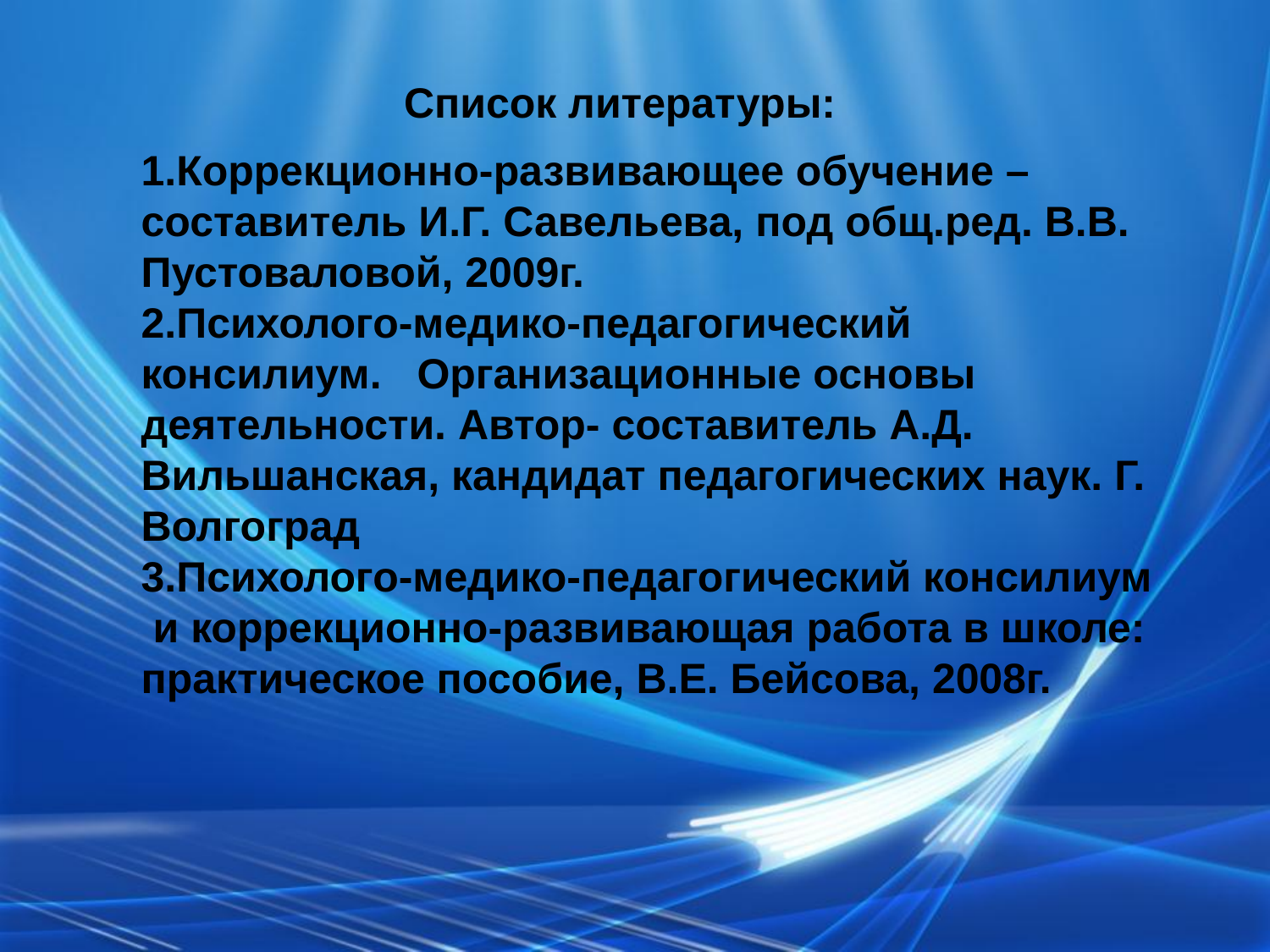

Список литературы:

Коррекционно-развивающее обучение – составитель И.Г. Савельева, под общ.ред. В.В. Пустоваловой, 2009г.
Психолого-медико-педагогический консилиум.   Организационные основы деятельности. Автор- составитель А.Д. Вильшанская, кандидат педагогических наук. Г. Волгоград
Психолого-медико-педагогический консилиум  и коррекционно-развивающая работа в школе: практическое пособие, В.Е. Бейсова, 2008г.